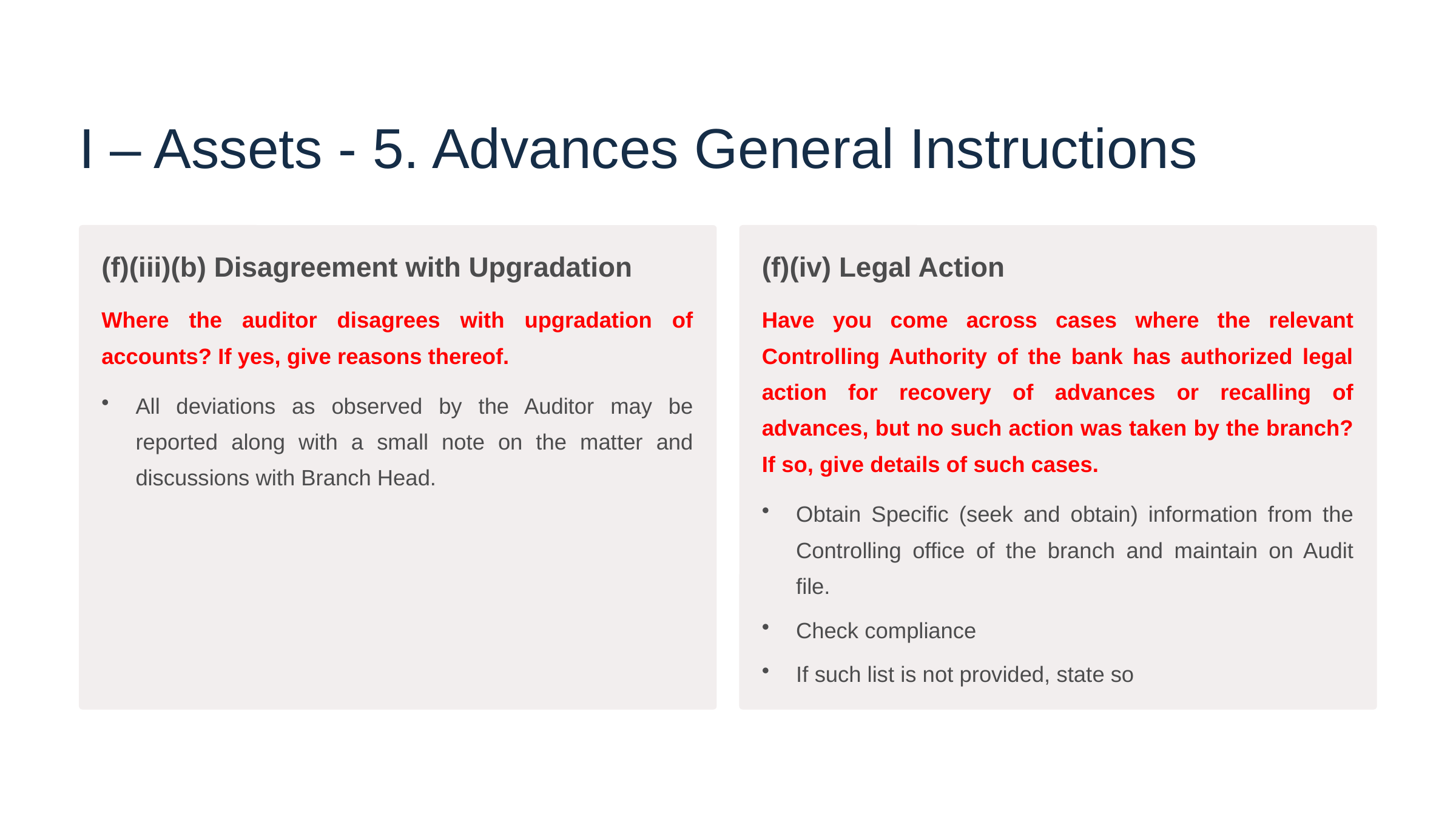

I – Assets - 5. Advances General Instructions

(f)(iii)(b) Disagreement with Upgradation
(f)(iv) Legal Action
Where the auditor disagrees with upgradation of accounts? If yes, give reasons thereof.
Have you come across cases where the relevant Controlling Authority of the bank has authorized legal action for recovery of advances or recalling of advances, but no such action was taken by the branch? If so, give details of such cases.
All deviations as observed by the Auditor may be reported along with a small note on the matter and discussions with Branch Head.
Obtain Specific (seek and obtain) information from the Controlling office of the branch and maintain on Audit file.
Check compliance
If such list is not provided, state so